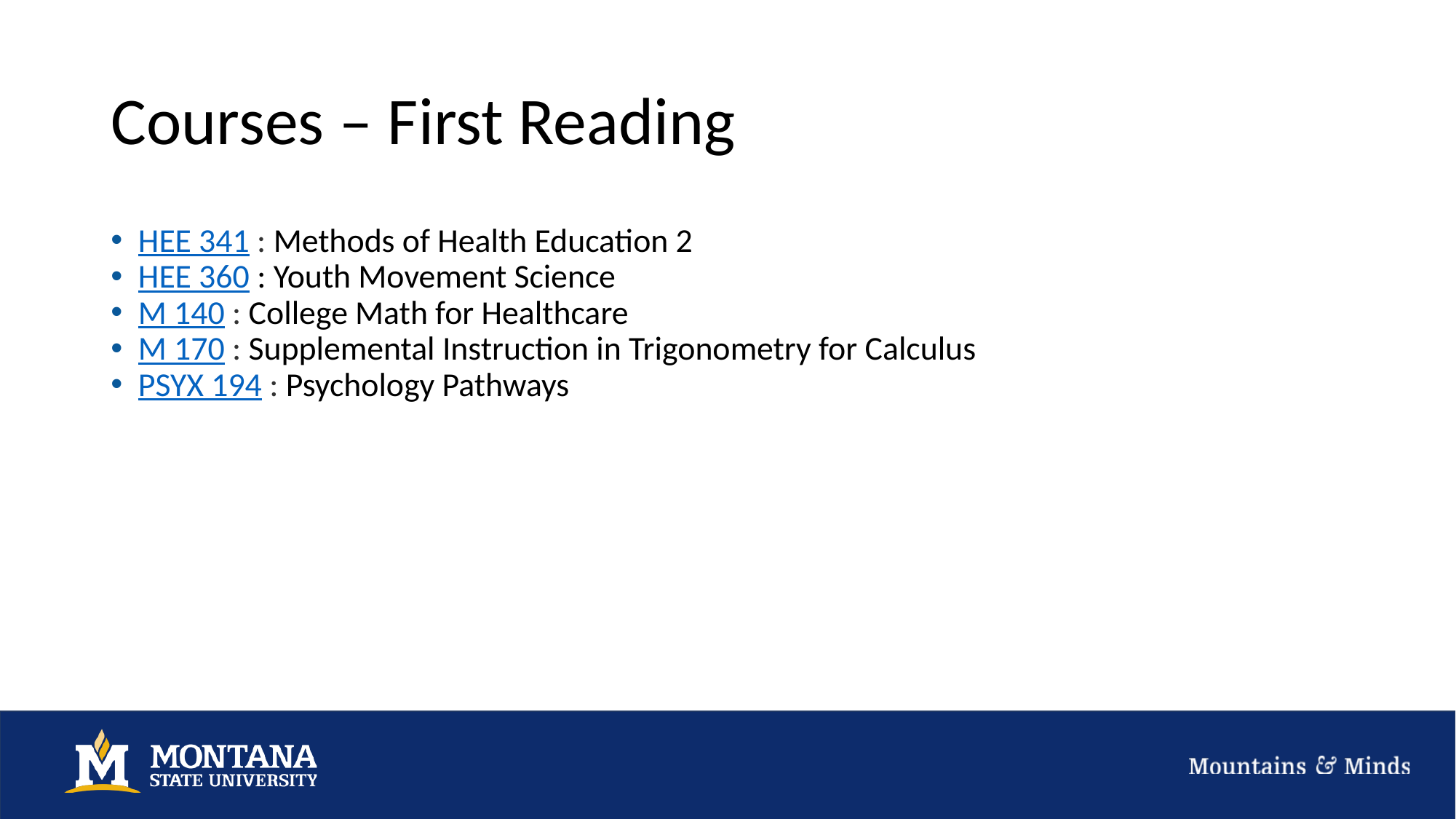

# Courses – First Reading
HEE 341 : Methods of Health Education 2
HEE 360 : Youth Movement Science
M 140 : College Math for Healthcare
M 170 : Supplemental Instruction in Trigonometry for Calculus
PSYX 194 : Psychology Pathways